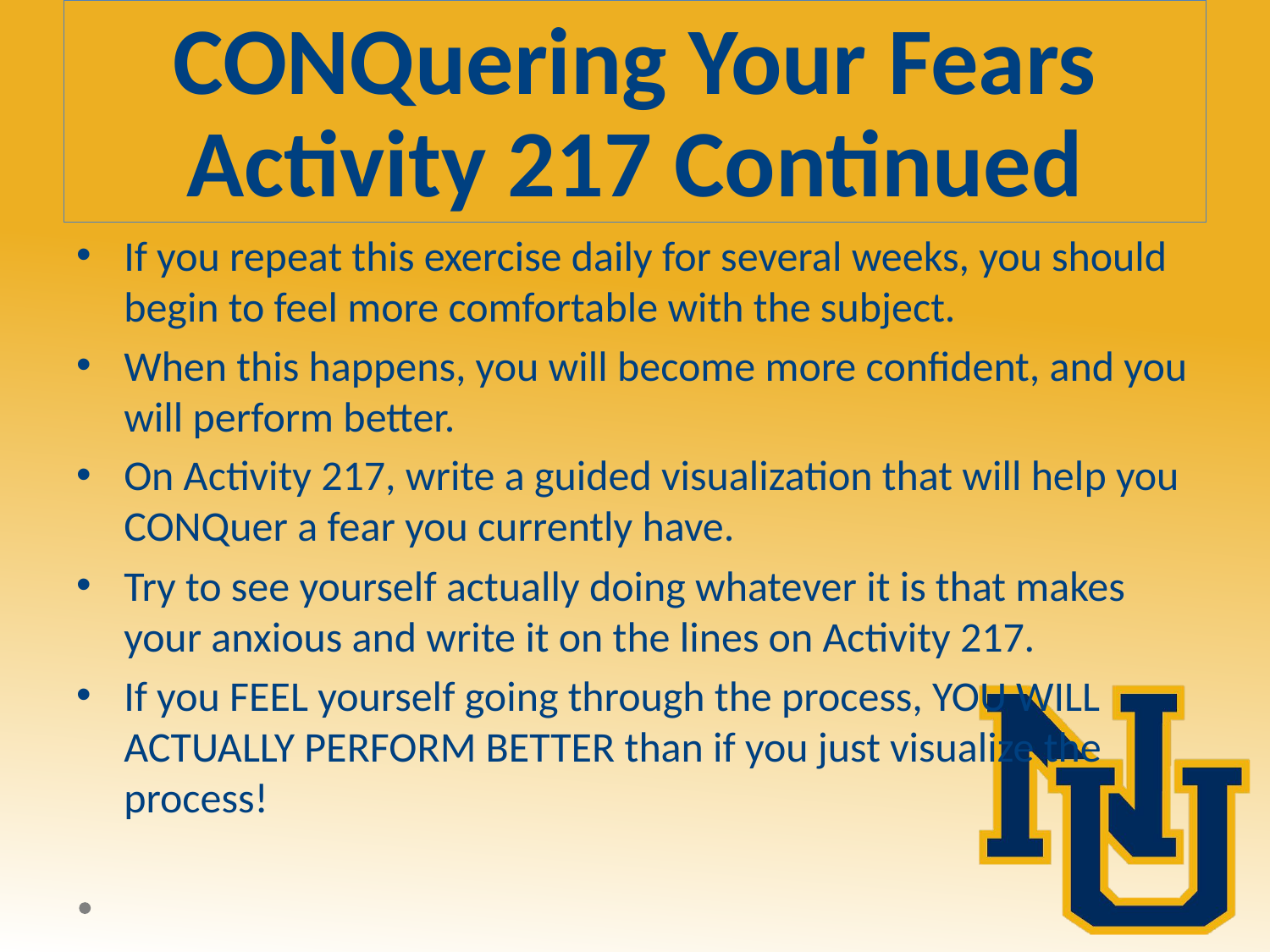

# CONQuering Your Fears Activity 217 Continued
If you repeat this exercise daily for several weeks, you should begin to feel more comfortable with the subject.
When this happens, you will become more confident, and you will perform better.
On Activity 217, write a guided visualization that will help you CONQuer a fear you currently have.
Try to see yourself actually doing whatever it is that makes your anxious and write it on the lines on Activity 217.
If you FEEL yourself going through the process, YOU WILL ACTUALLY PERFORM BETTER than if you just visualize the process!